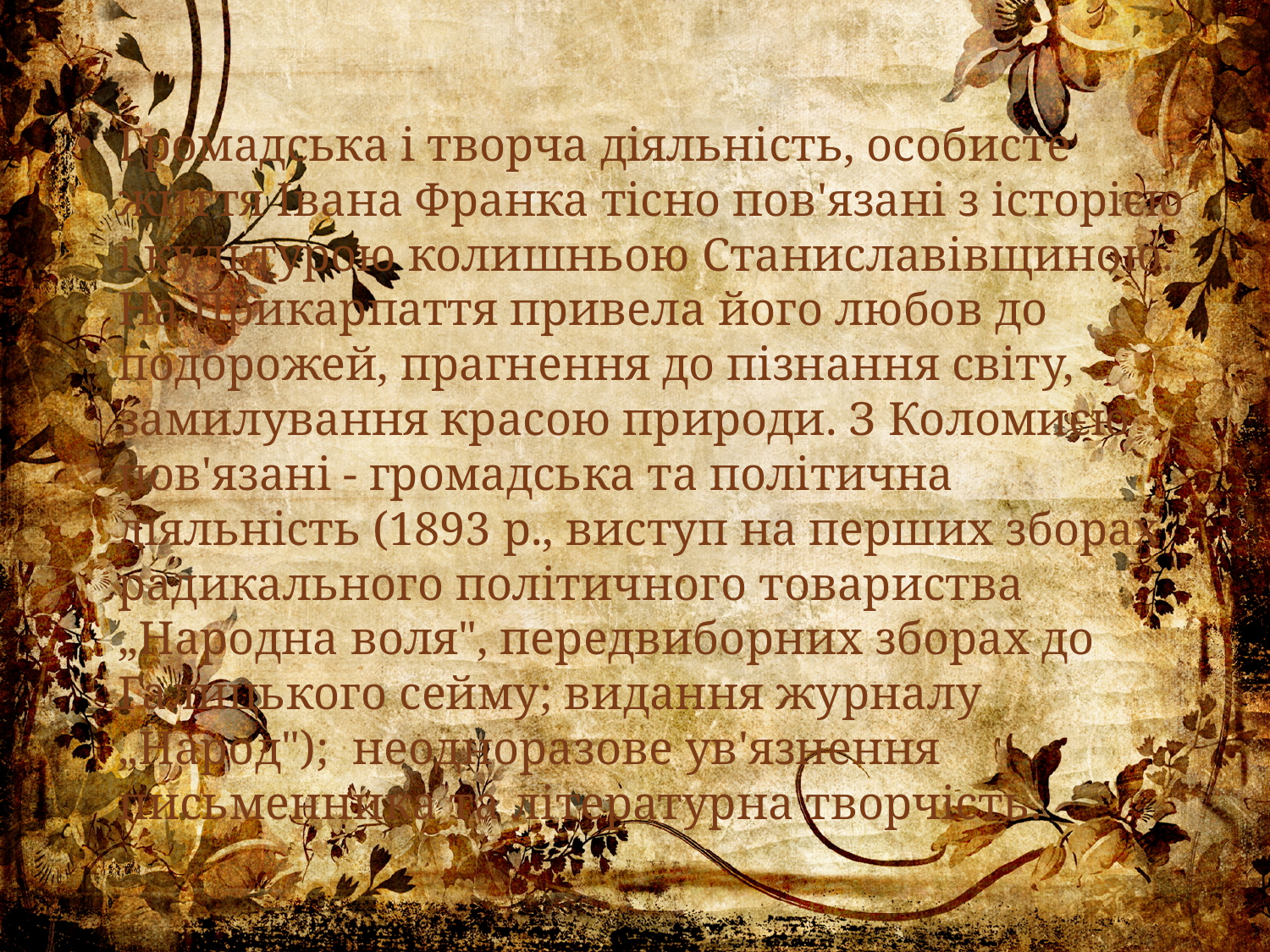

Громадська і творча діяльність, особисте життя Івана Франка тісно пов'язані з історією і культурою колишньою Станиславівщиною. На Прикарпаття привела його любов до подорожей, прагнення до пізнання світу, замилування красою природи. З Коломиєю пов'язані - громадська та політична діяльність (1893 р., виступ на перших зборах радикального політичного товариства „Народна воля", передвиборних зборах до Галицького сейму; видання журналу „Народ");  неодноразове ув'язнення письменника та літературна творчість.